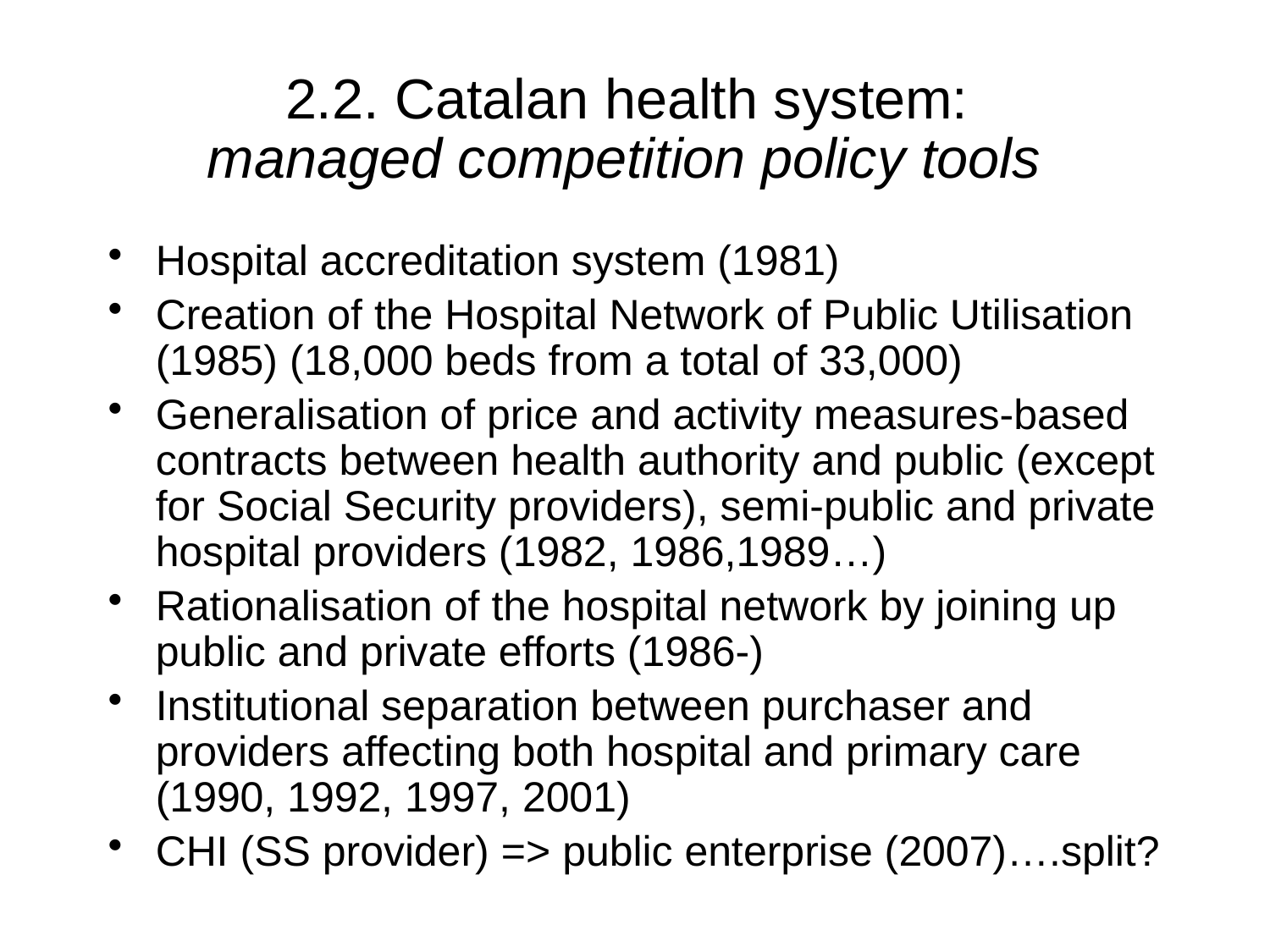

# 2.2. Catalan health system: managed competition policy tools
Hospital accreditation system (1981)
Creation of the Hospital Network of Public Utilisation (1985) (18,000 beds from a total of 33,000)
Generalisation of price and activity measures-based contracts between health authority and public (except for Social Security providers), semi-public and private hospital providers (1982, 1986,1989…)
Rationalisation of the hospital network by joining up public and private efforts (1986-)
Institutional separation between purchaser and providers affecting both hospital and primary care (1990, 1992, 1997, 2001)
CHI (SS provider) => public enterprise (2007)….split?